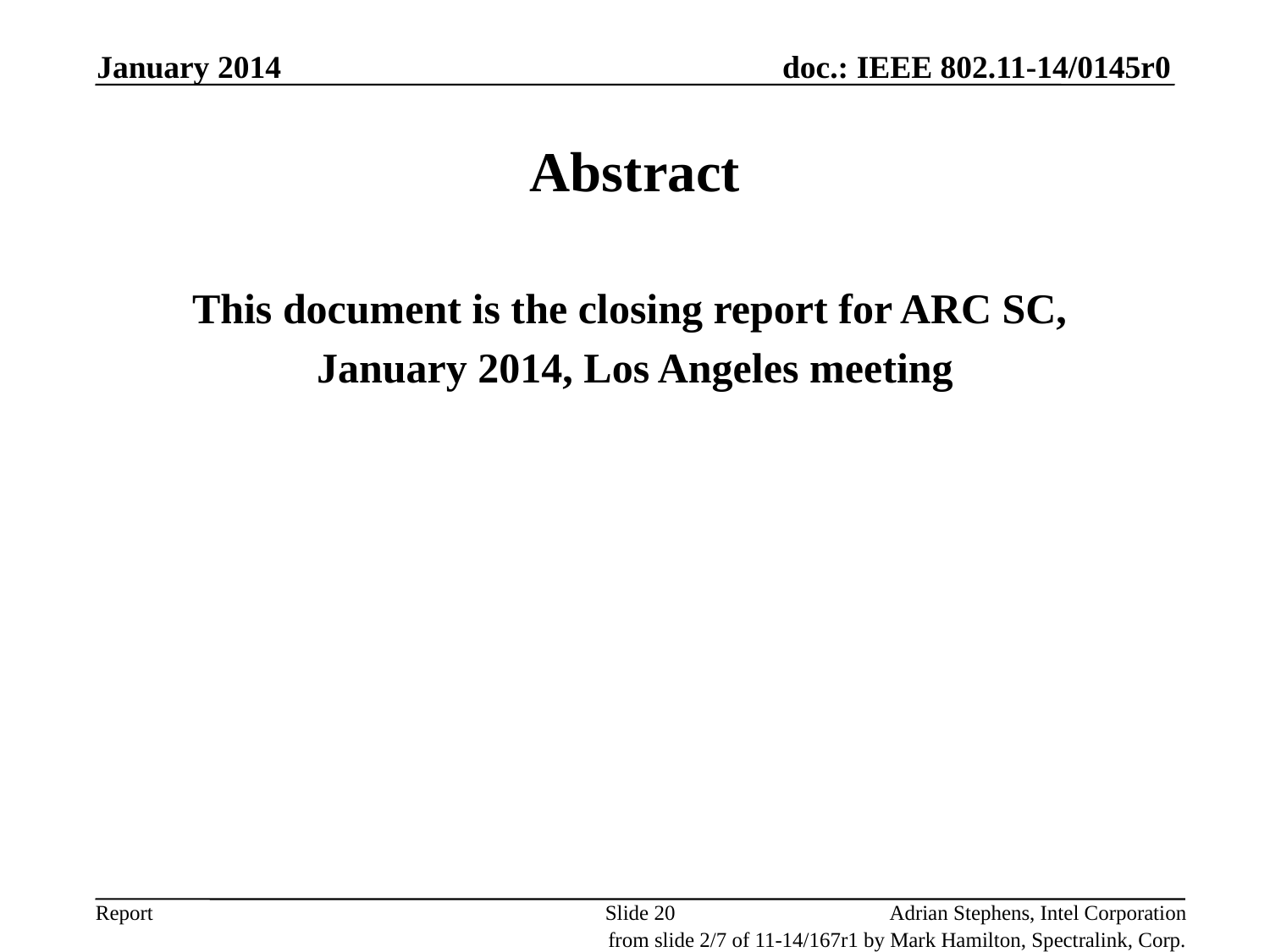

January 2014
# Abstract
This document is the closing report for ARC SC,
January 2014, Los Angeles meeting
Slide 20
Adrian Stephens, Intel Corporation
from slide 2/7 of 11-14/167r1 by Mark Hamilton, Spectralink, Corp.